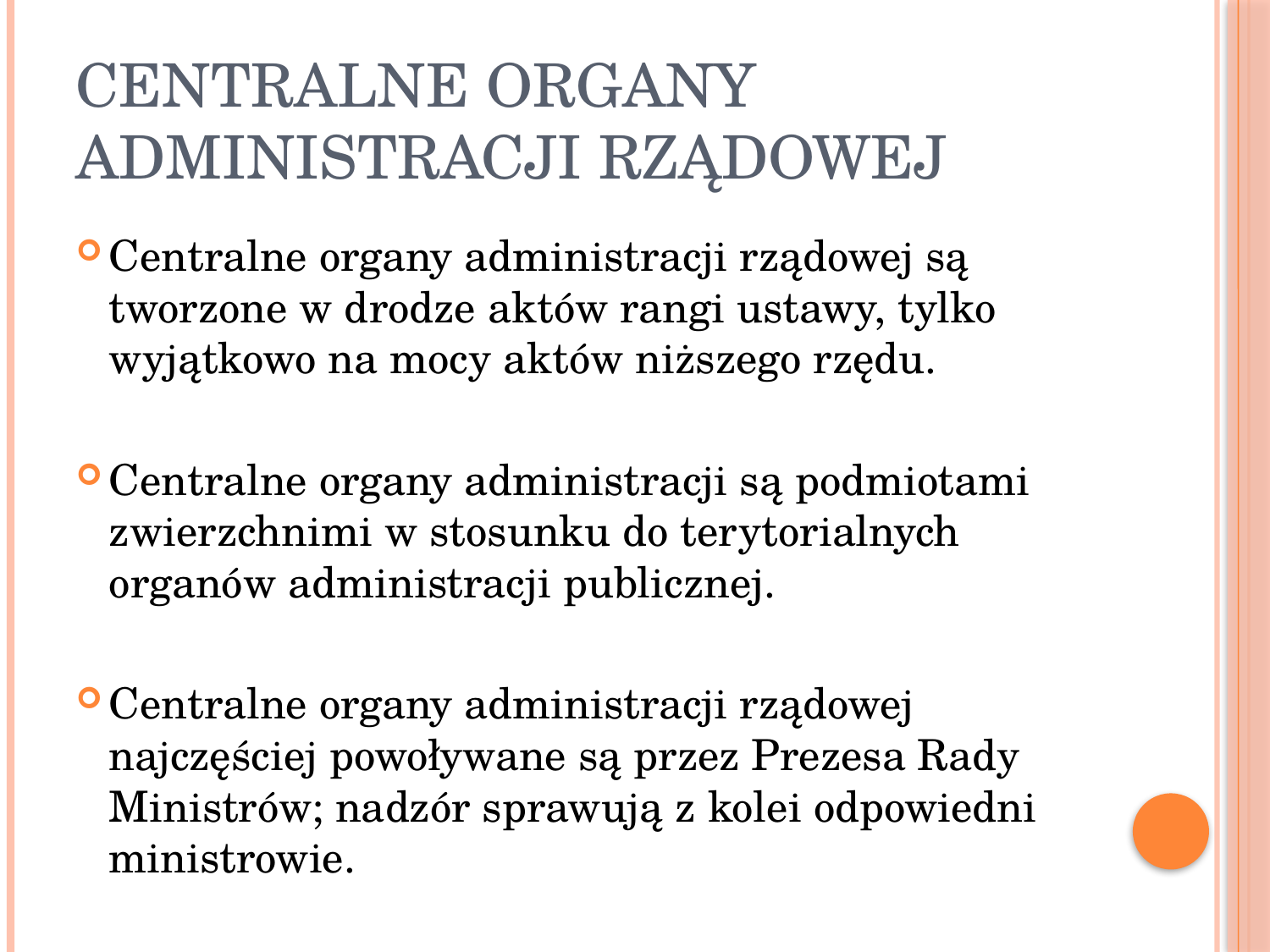

# Centralne organy administracji rządowej
Centralne organy administracji rządowej są tworzone w drodze aktów rangi ustawy, tylko wyjątkowo na mocy aktów niższego rzędu.

Centralne organy administracji są podmiotami zwierzchnimi w stosunku do terytorialnych organów administracji publicznej.

Centralne organy administracji rządowej najczęściej powoływane są przez Prezesa Rady Ministrów; nadzór sprawują z kolei odpowiedni ministrowie.